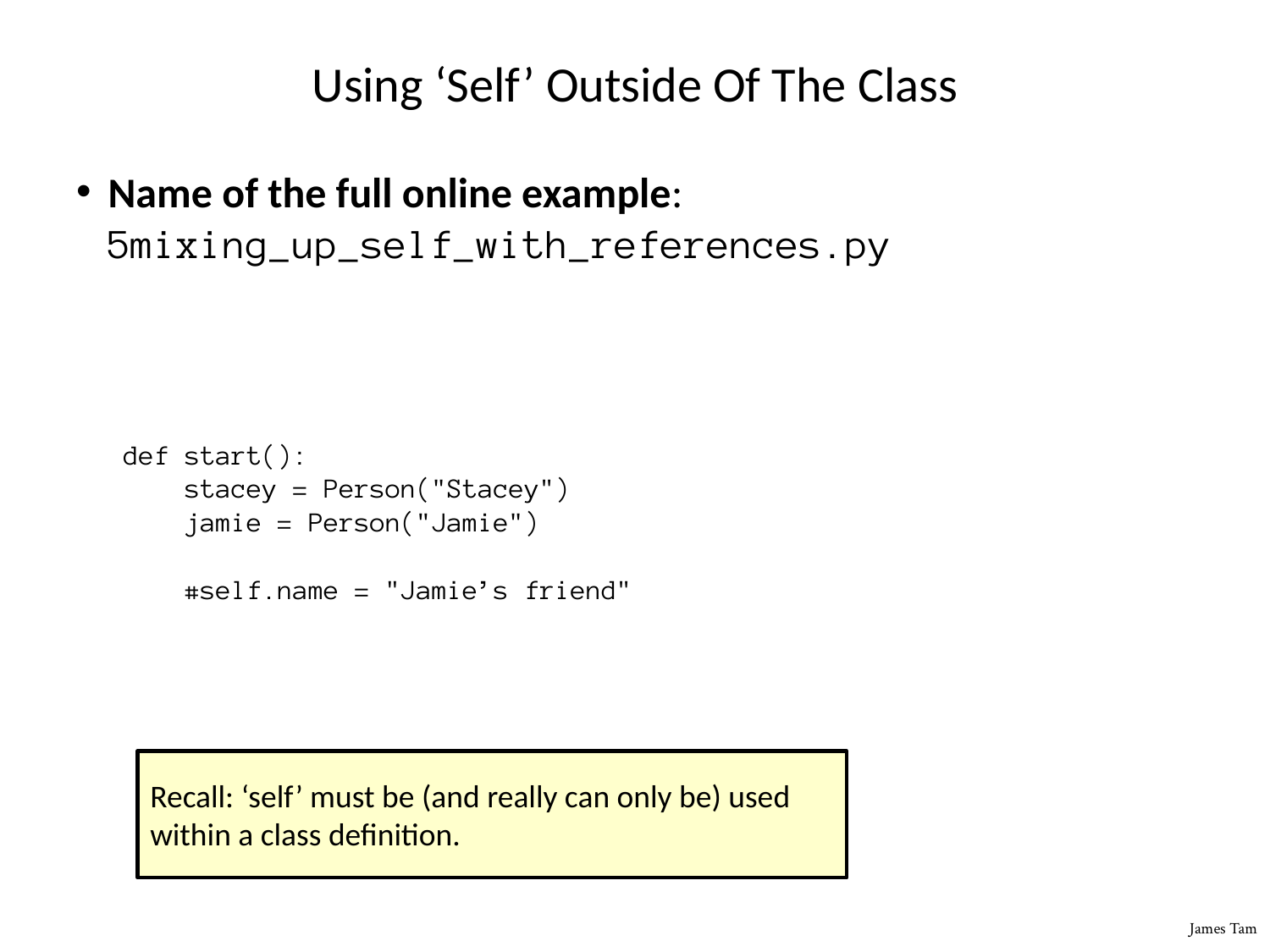

# Using ‘Self’ Outside Of The Class
Name of the full online example: 5mixing_up_self_with_references.py
def start():
    stacey = Person("Stacey")
    jamie = Person("Jamie")

    #self.name = "Jamie’s friend"
Recall: ‘self’ must be (and really can only be) used within a class definition.